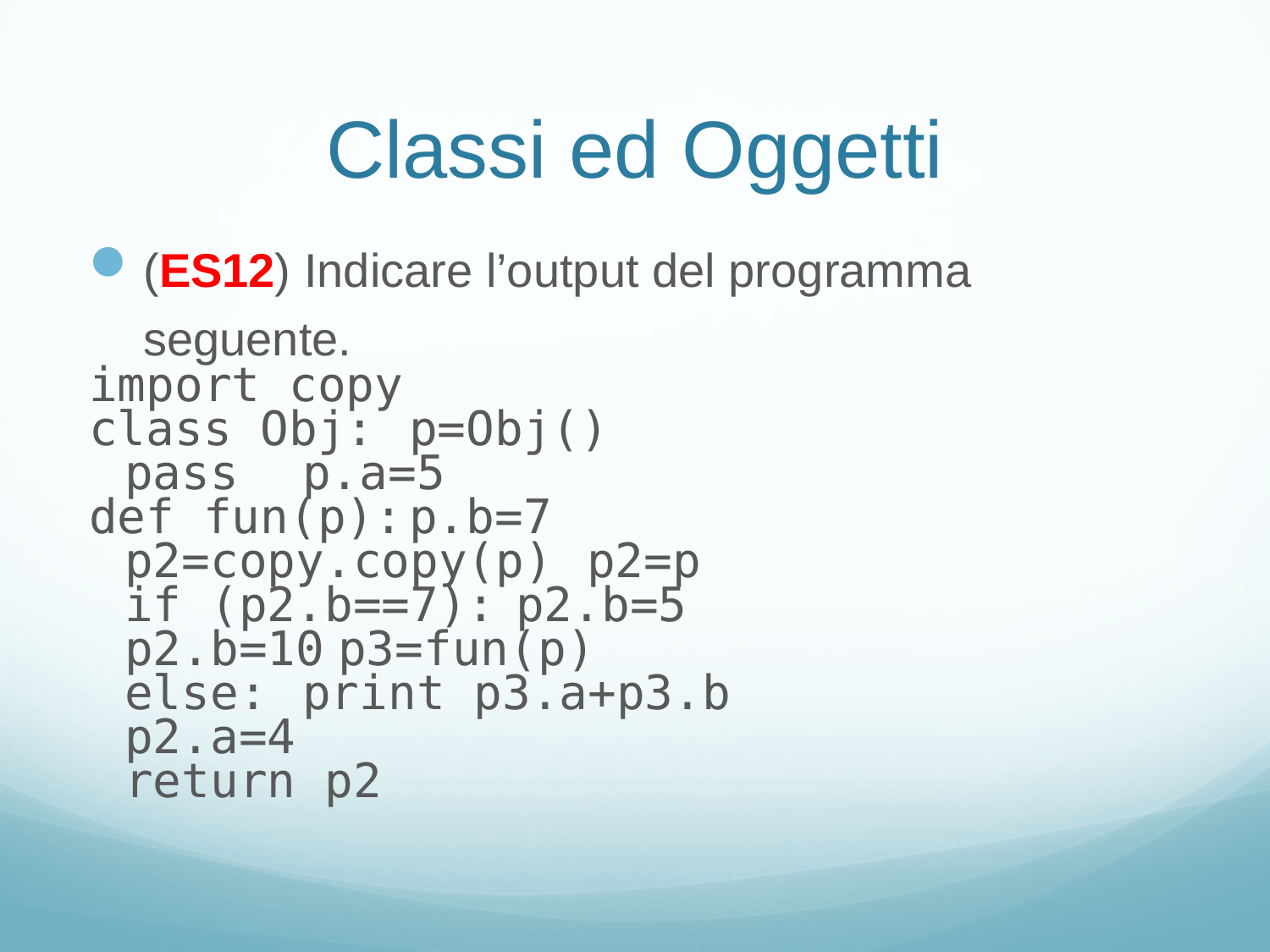

# Classi ed Oggetti
(ES12) Indicare l’output del programma seguente.
import copy
class Obj:				p=Obj()
	pass					p.a=5
def fun(p):				p.b=7
	p2=copy.copy(p)		p2=p
	if (p2.b==7):			p2.b=5
		p2.b=10			p3=fun(p)
	else:				print p3.a+p3.b
		p2.a=4
	return p2